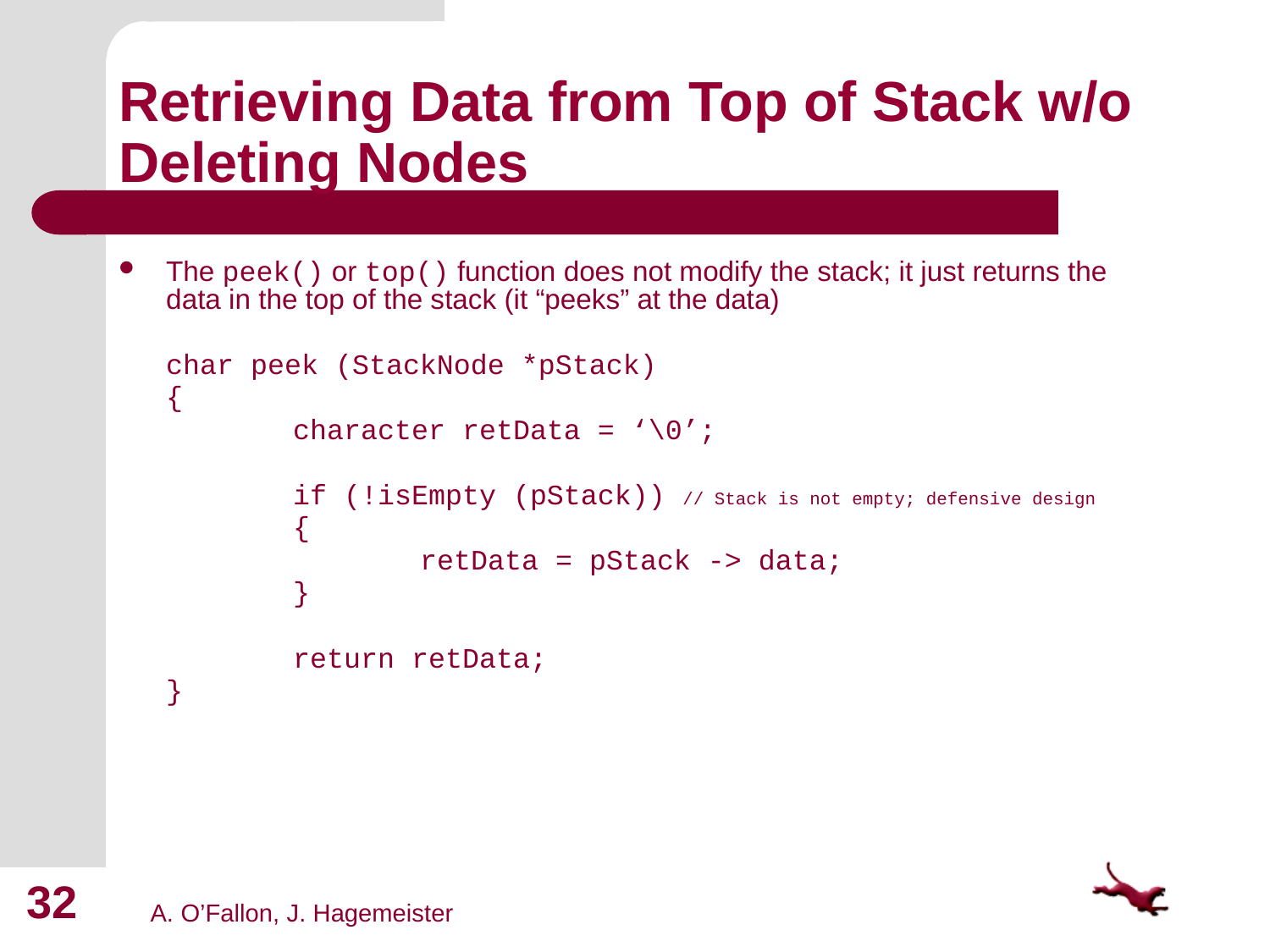

# Retrieving Data from Top of Stack w/o Deleting Nodes
The peek() or top() function does not modify the stack; it just returns the data in the top of the stack (it “peeks” at the data)

	char peek (StackNode *pStack)
	{
		character retData = ‘\0’;

		if (!isEmpty (pStack)) // Stack is not empty; defensive design
		{
			retData = pStack -> data;
		}

		return retData;
	}
32
A. O’Fallon, J. Hagemeister